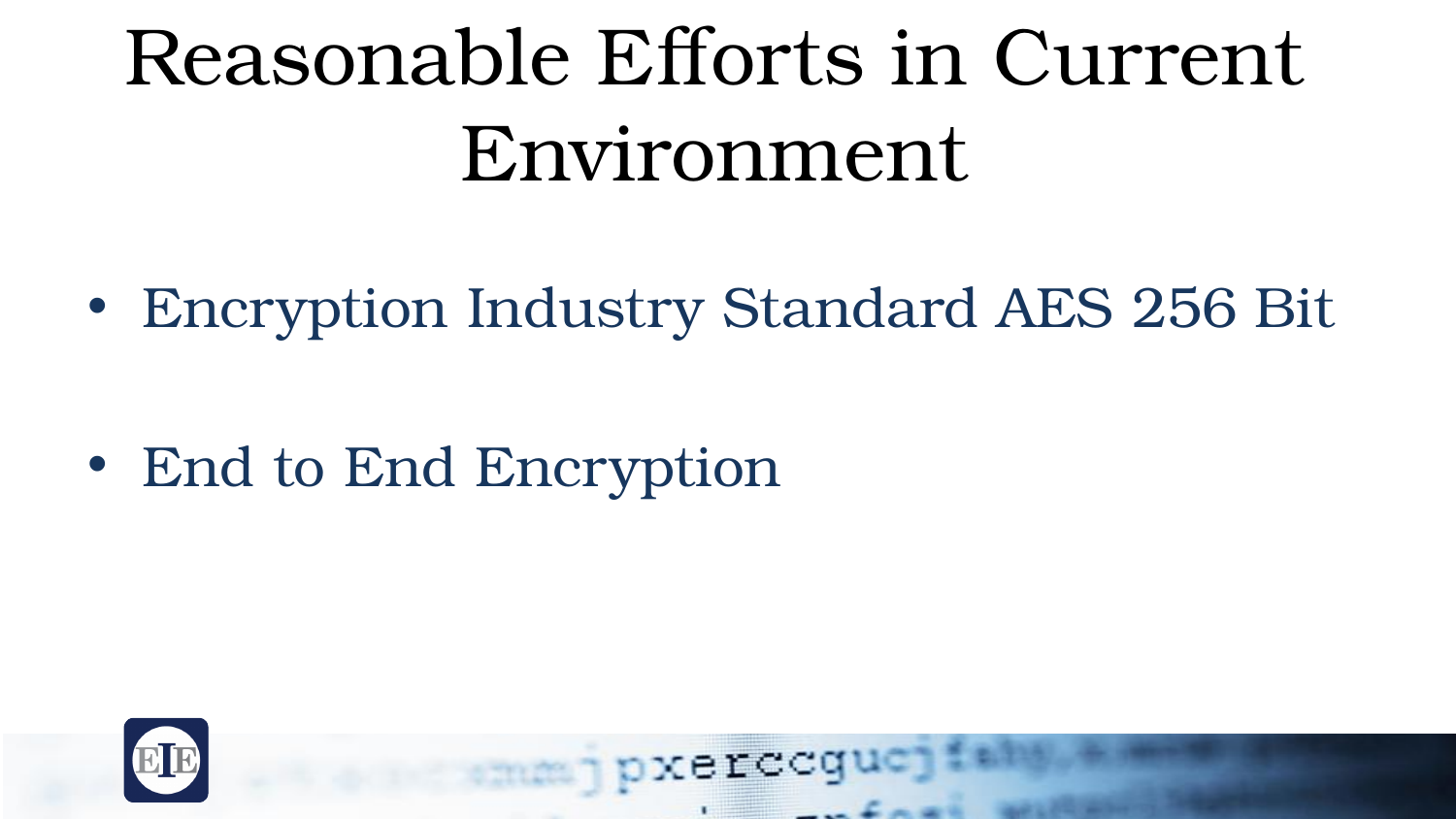

# Reasonable Efforts in Current  Environment
Encryption Industry Standard AES 256 Bit

End to End Encryption